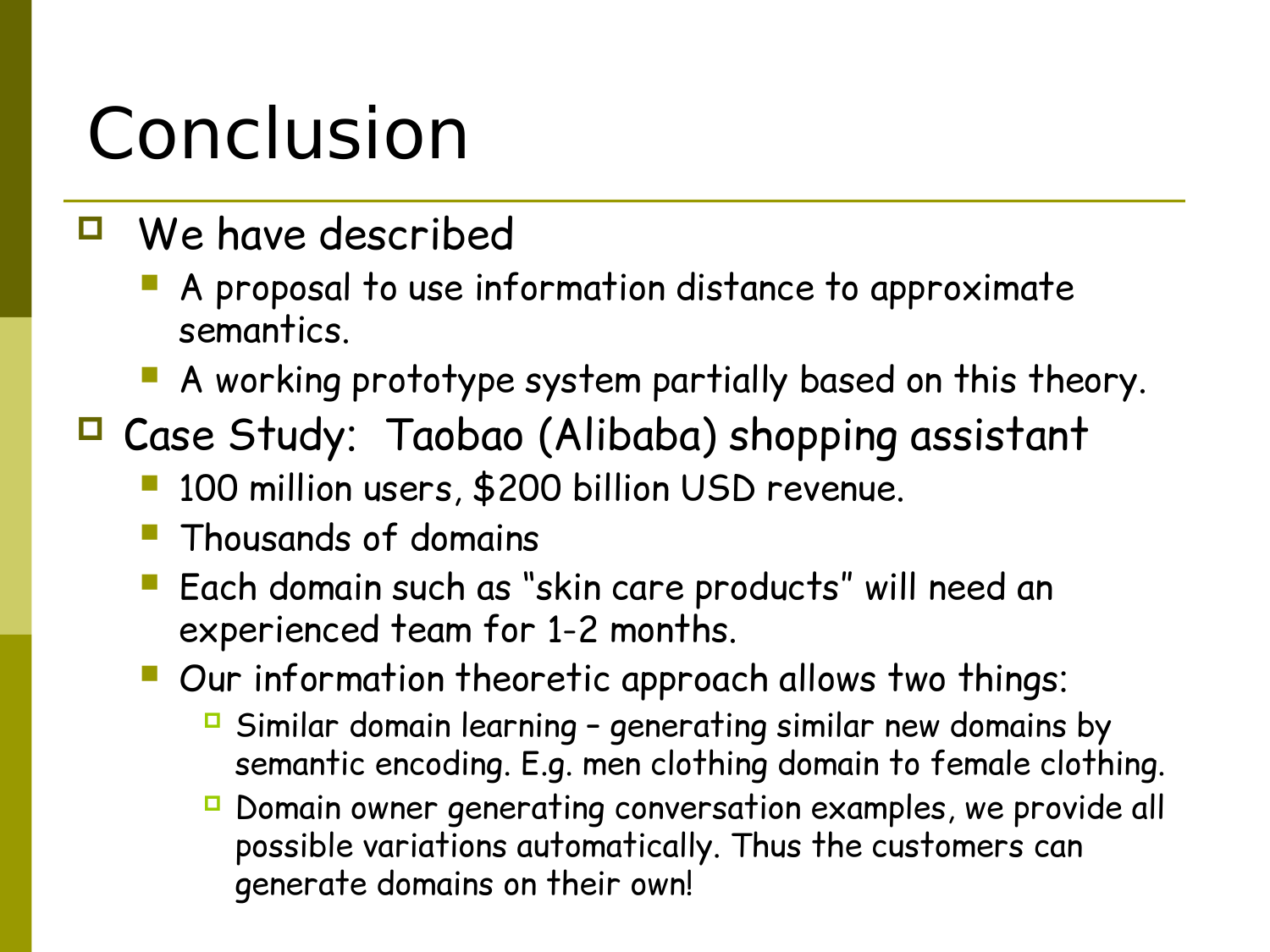

# Conclusion
 We have described
A proposal to use information distance to approximate semantics.
A working prototype system partially based on this theory.
Case Study:  Taobao (Alibaba) shopping assistant
100 million users, $200 billion USD revenue.
Thousands of domains
Each domain such as “skin care products” will need an experienced team for 1-2 months.
Our information theoretic approach allows two things:
Similar domain learning – generating similar new domains by semantic encoding. E.g. men clothing domain to female clothing.
Domain owner generating conversation examples, we provide all possible variations automatically. Thus the customers can generate domains on their own!